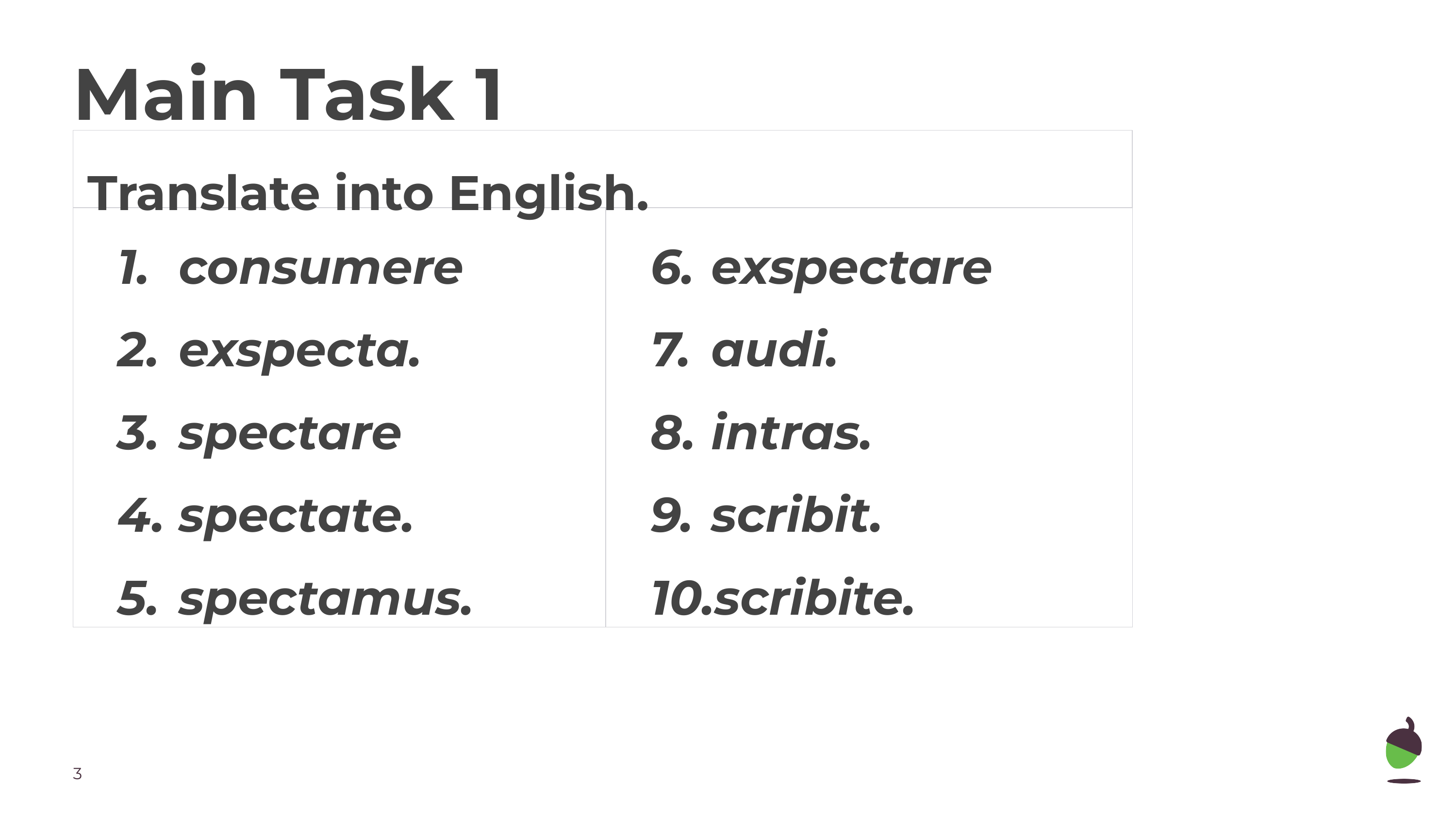

# Main Task 1
Translate into English.
| consumere exspecta. spectare spectate. spectamus. | exspectare audi. intras. scribit. scribite. |
| --- | --- |
3
3